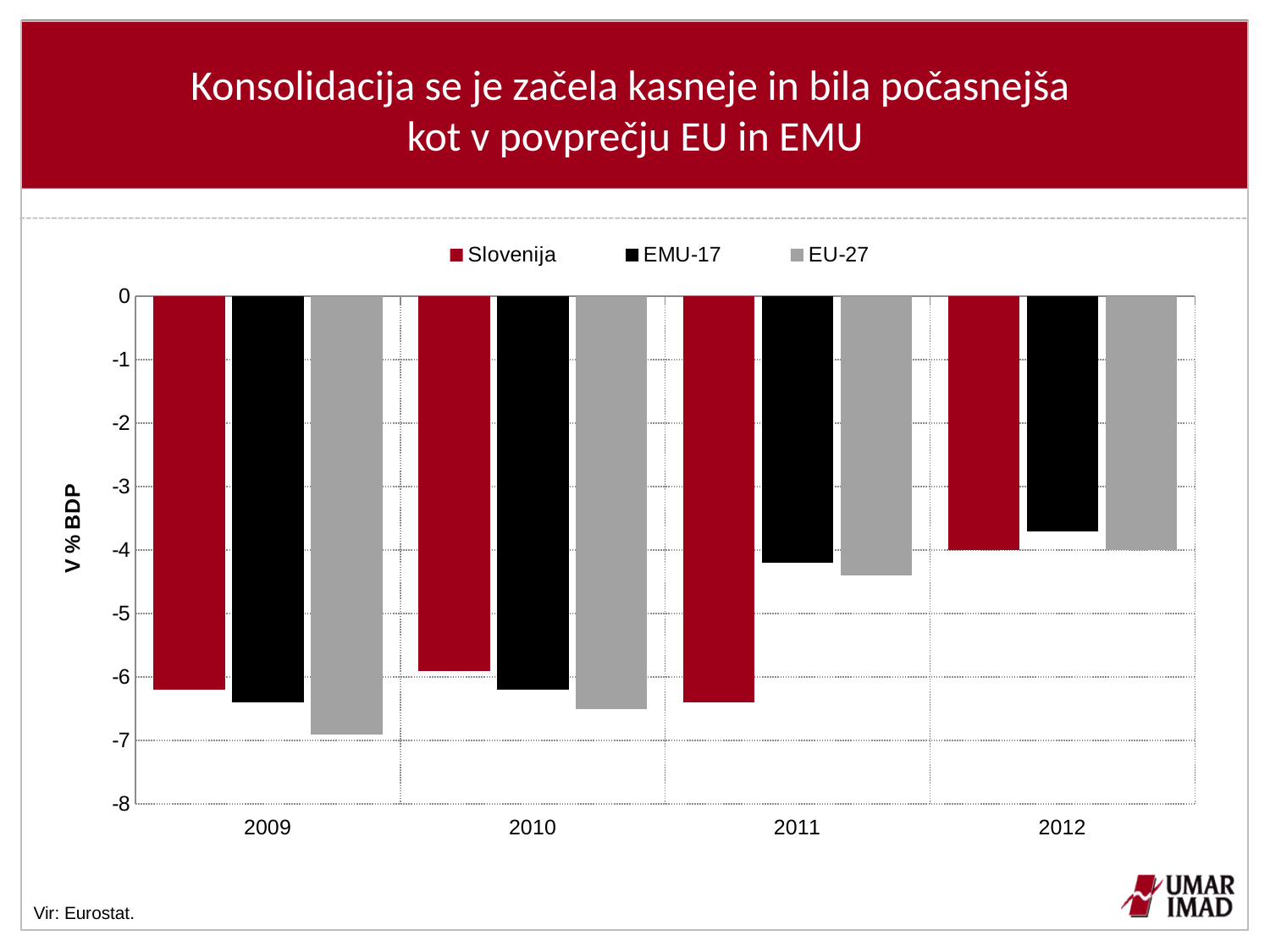

# Konsolidacija se je začela kasneje in bila počasnejša kot v povprečju EU in EMU

### Chart

| Category | Slovenija | EMU-17 | EU-27 |
|---|---|---|---|
| 2009 | -6.2 | -6.4 | -6.9 |
| 2010 | -5.9 | -6.2 | -6.5 |
| 2011 | -6.4 | -4.2 | -4.4 |
| 2012 | -4.0 | -3.7 | -4.0 |
Vir: Eurostat.